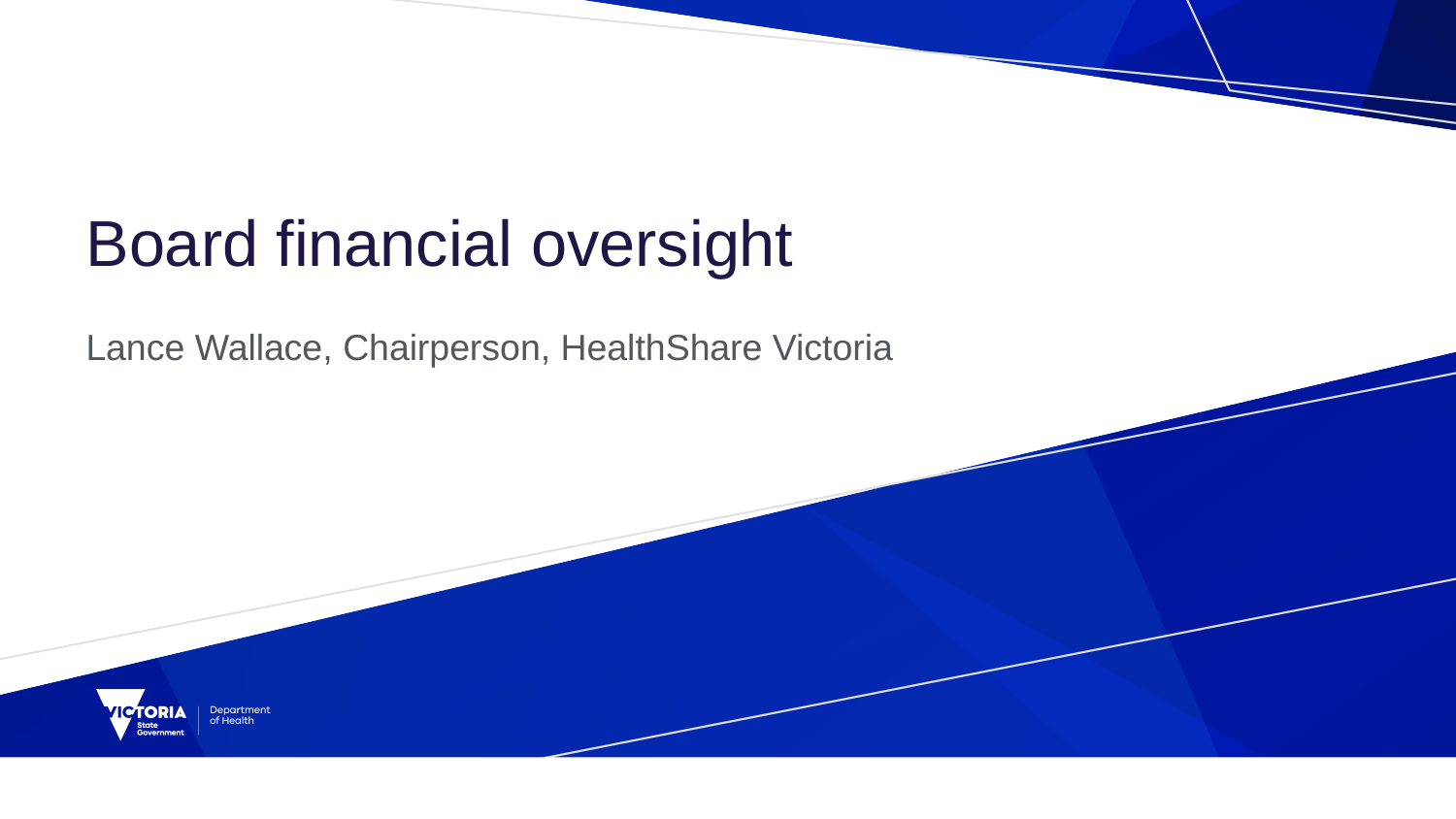

# Board financial oversight

Lance Wallace, Chairperson, HealthShare Victoria